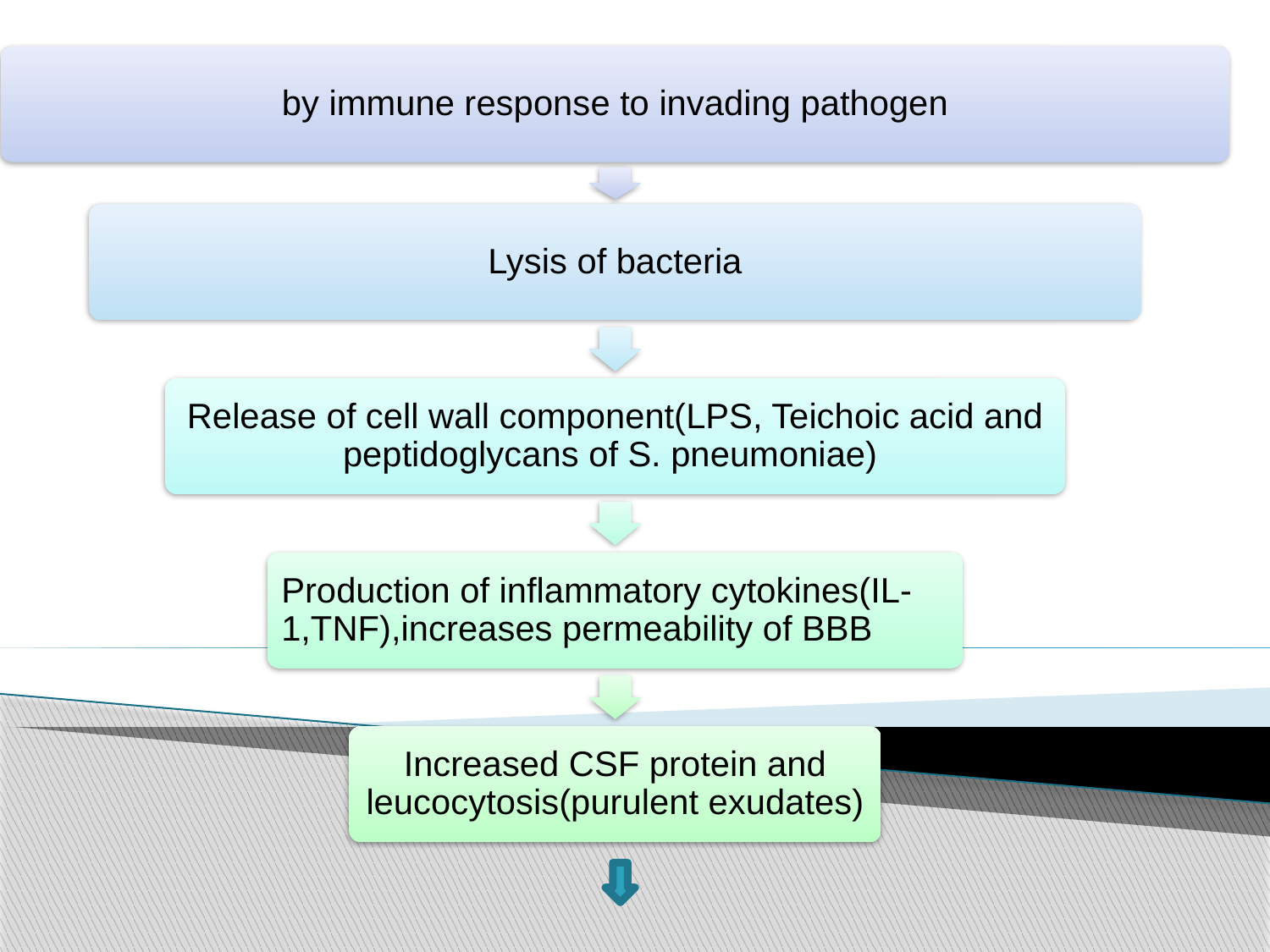

by immune response to invading pathogen

Lysis of bacteria

Release of cell wall component(LPS, Teichoic acid and peptidoglycans of S. pneumoniae)

Production of inflammatory cytokines(IL-1,TNF),increases permeability of BBB

Increased CSF protein and leucocytosis(purulent exudates)